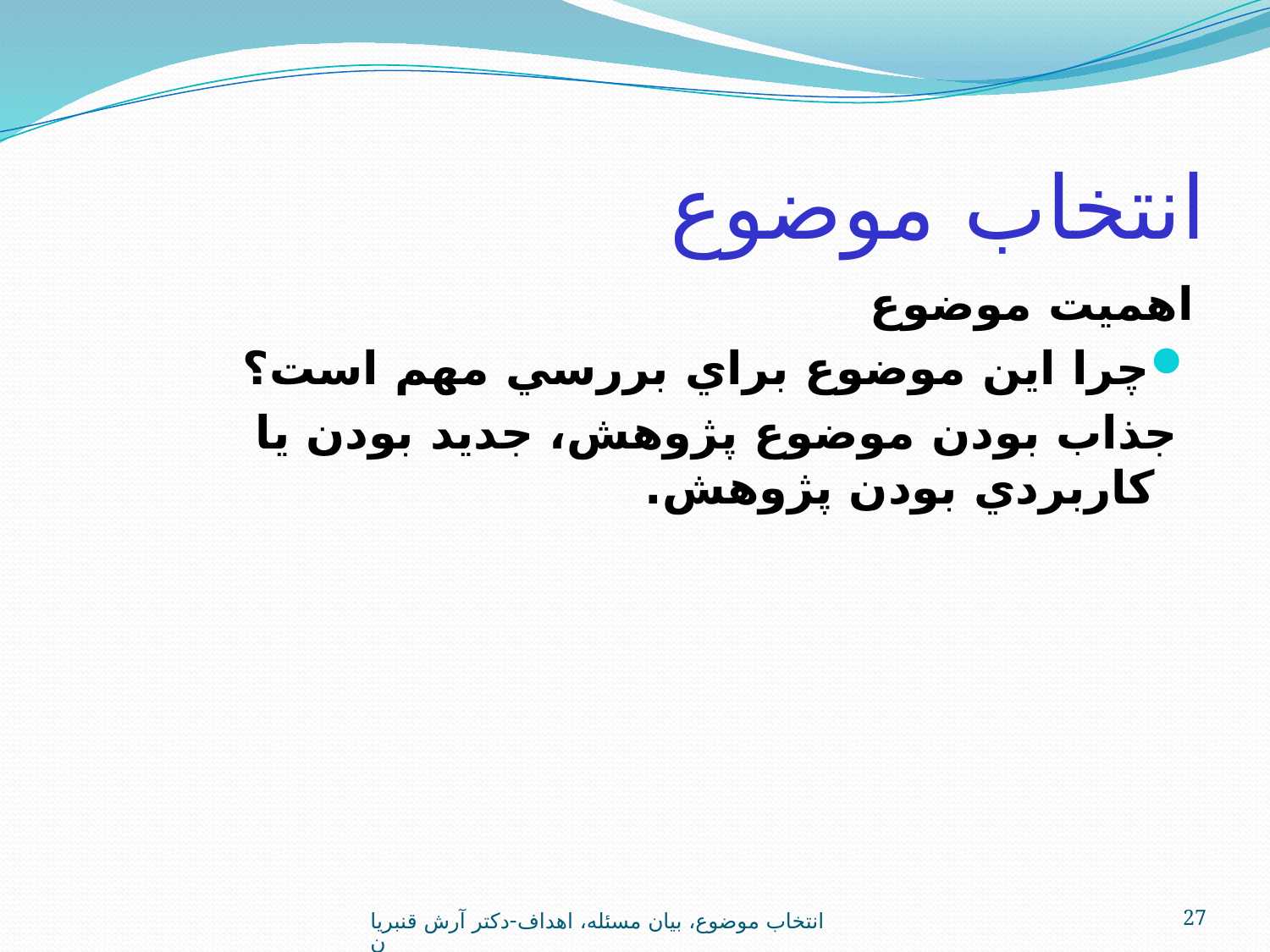

# انتخاب موضوع
اهميت موضوع
چرا اين موضوع براي بررسي مهم است؟
 جذاب بودن موضوع پژوهش، جديد بودن يا كاربردي بودن پژوهش.
انتخاب موضوع، بيان مسئله، اهداف-دکتر آرش قنبريان
27